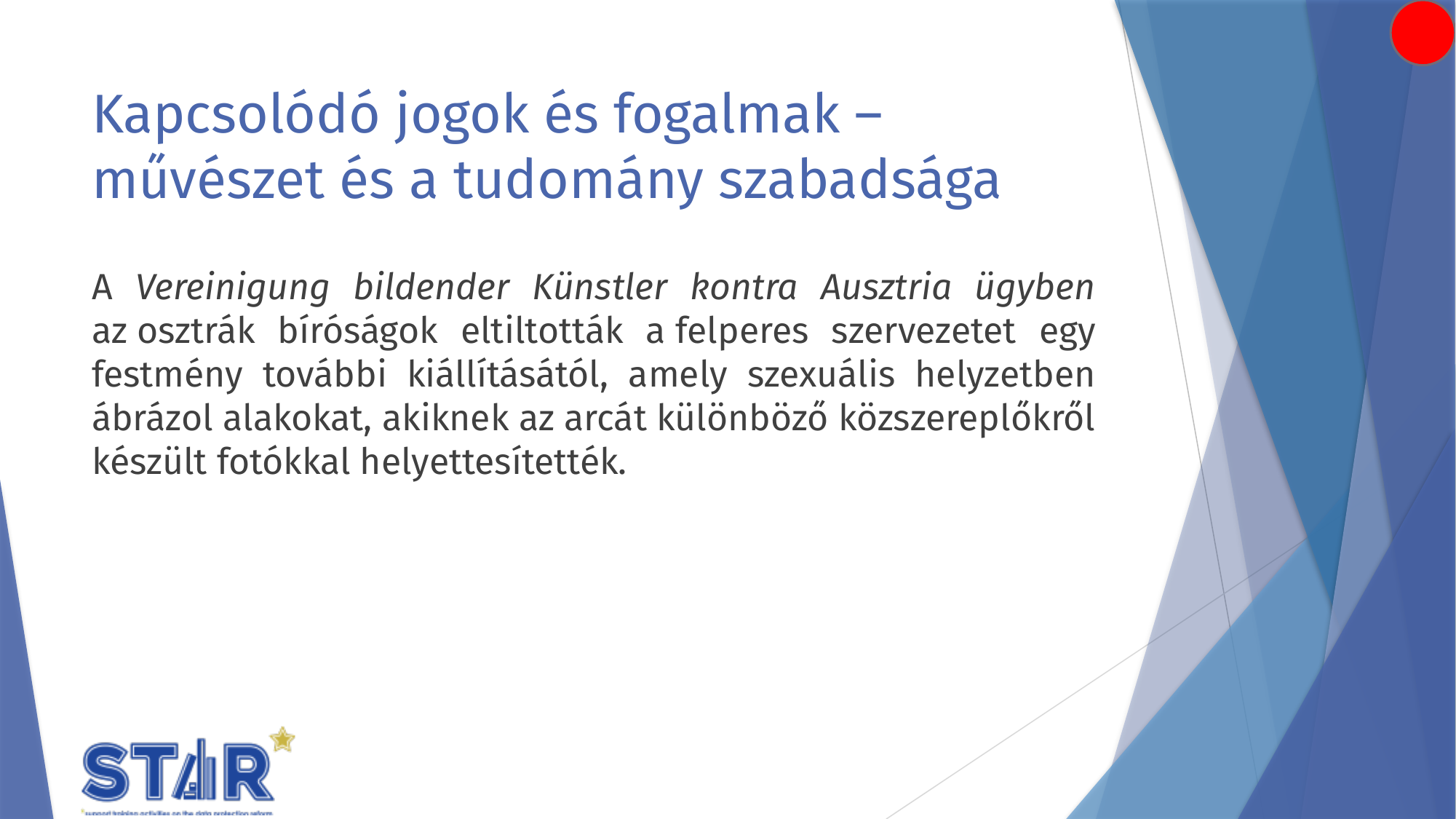

# Kapcsolódó jogok és fogalmak – művészet és a tudomány szabadsága
A Vereinigung bildender Künstler kontra Ausztria ügyben az osztrák bíróságok eltiltották a felperes szervezetet egy festmény további kiállításától, amely szexuális helyzetben ábrázol alakokat, akiknek az arcát különböző közszereplőkről készült fotókkal helyettesítették.